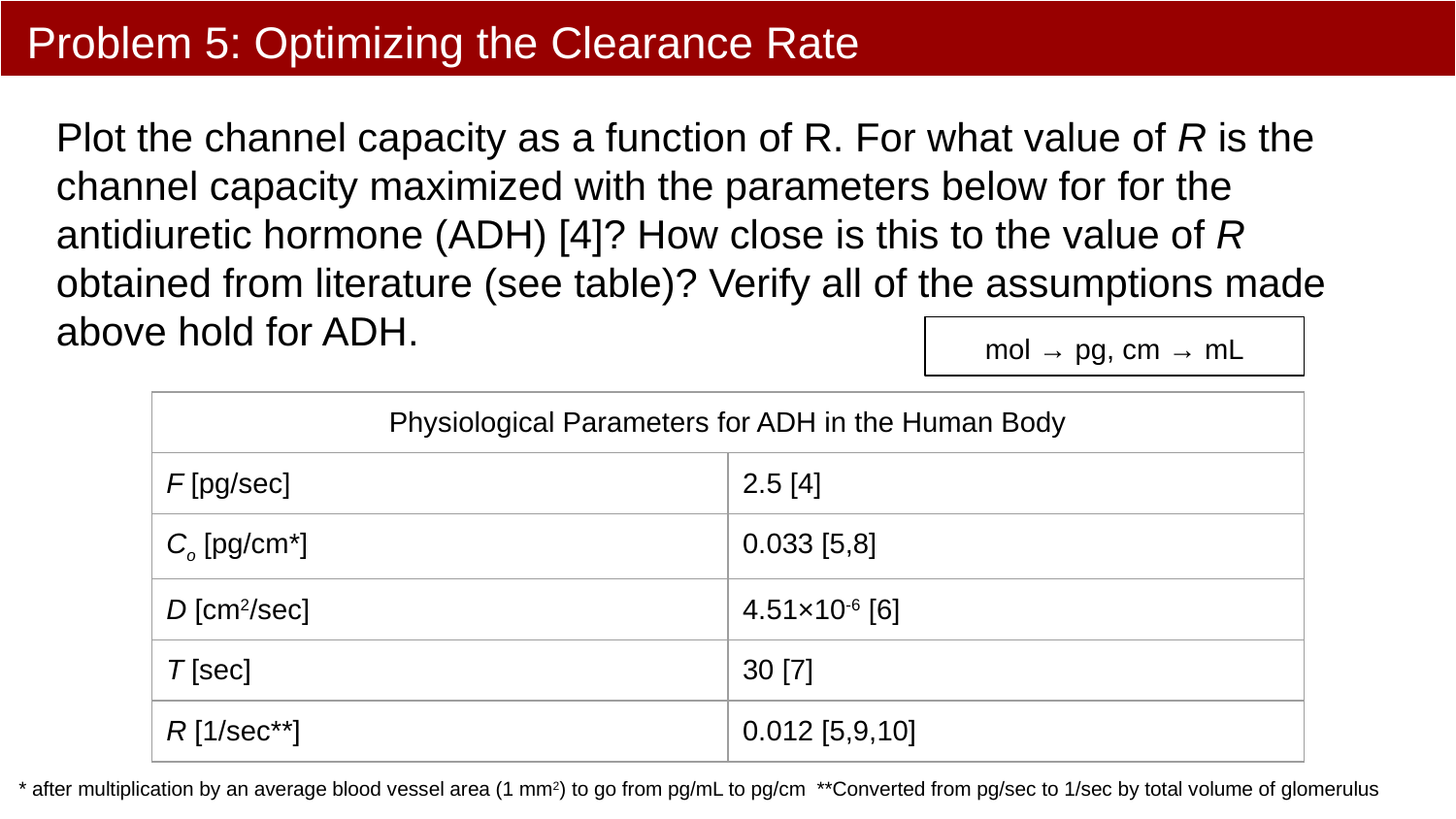

# Problem 5: Optimizing the Clearance Rate
Plot the channel capacity as a function of R. For what value of R is the channel capacity maximized with the parameters below for for the antidiuretic hormone (ADH) [4]? How close is this to the value of R obtained from literature (see table)? Verify all of the assumptions made above hold for ADH.

mol → pg, cm → mL
| Physiological Parameters for ADH in the Human Body |  |
| --- | --- |
| F [pg/sec] | 2.5 [4] |
| Co [pg/cm\*] | 0.033 [5,8] |
| D [cm2/sec] | 4.51×10-6 [6] |
| T [sec] | 30 [7] |
| R [1/sec\*\*] | 0.012 [5,9,10] |
* after multiplication by an average blood vessel area (1 mm2) to go from pg/mL to pg/cm  **Converted from pg/sec to 1/sec by total volume of glomerulus